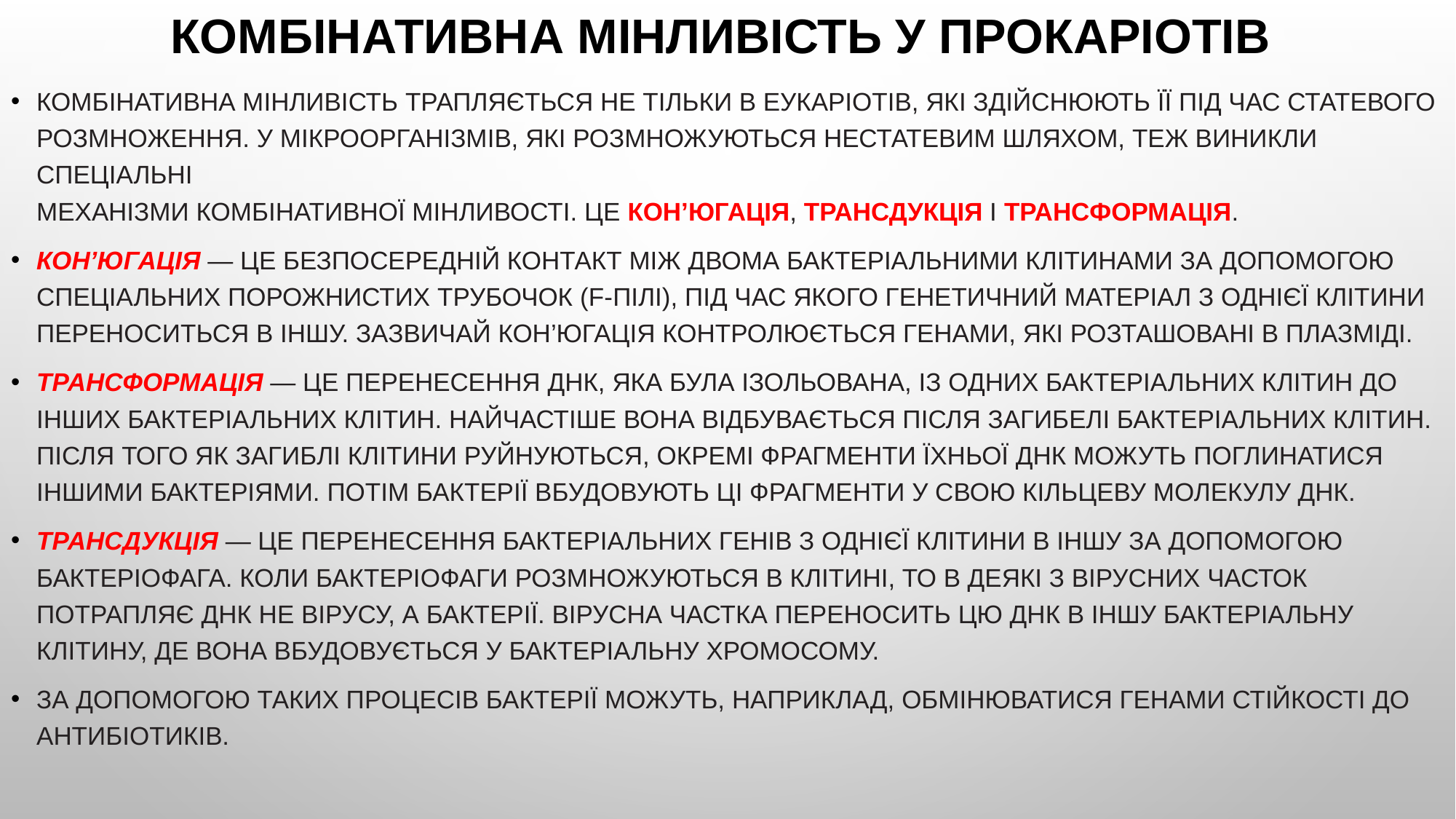

# Комбінативна мінливість у прокаріотів
Комбінативна мінливість трапляється не тільки в еукаріотів, які здійснюють її під час статевого розмноження. У мікроорганізмів, які розмножуються нестатевим шляхом, теж виникли спеціальні
механізми комбінативної мінливості. Це кон’югація, трансдукція і трансформація.
Кон’югація — це безпосередній контакт між двома бактеріальними клітинами за допомогою спеціальних порожнистих трубочок (F-пілі), під час якого генетичний матеріал з однієї клітини переноситься в іншу. Зазвичай кон’югація контролюється генами, які розташовані в плазміді.
Трансформація — це перенесення ДНК, яка була ізольована, із одних бактеріальних клітин до інших бактеріальних клітин. Найчастіше вона відбувається після загибелі бактеріальних клітин. Після того як загиблі клітини руйнуються, окремі фрагменти їхньої ДНК можуть поглинатися іншими бактеріями. Потім бактерії вбудовують ці фрагменти у свою кільцеву молекулу ДНК.
Трансдукція — це перенесення бактеріальних генів з однієї клітини в іншу за допомогою бактеріофага. Коли бактеріофаги розмножуються в клітині, то в деякі з вірусних часток потрапляє ДНК не вірусу, а бактерії. Вірусна частка переносить цю ДНК в іншу бактеріальну клітину, де вона вбудовується у бактеріальну хромосому.
За допомогою таких процесів бактерії можуть, наприклад, обмінюватися генами стійкості до антибіотиків.